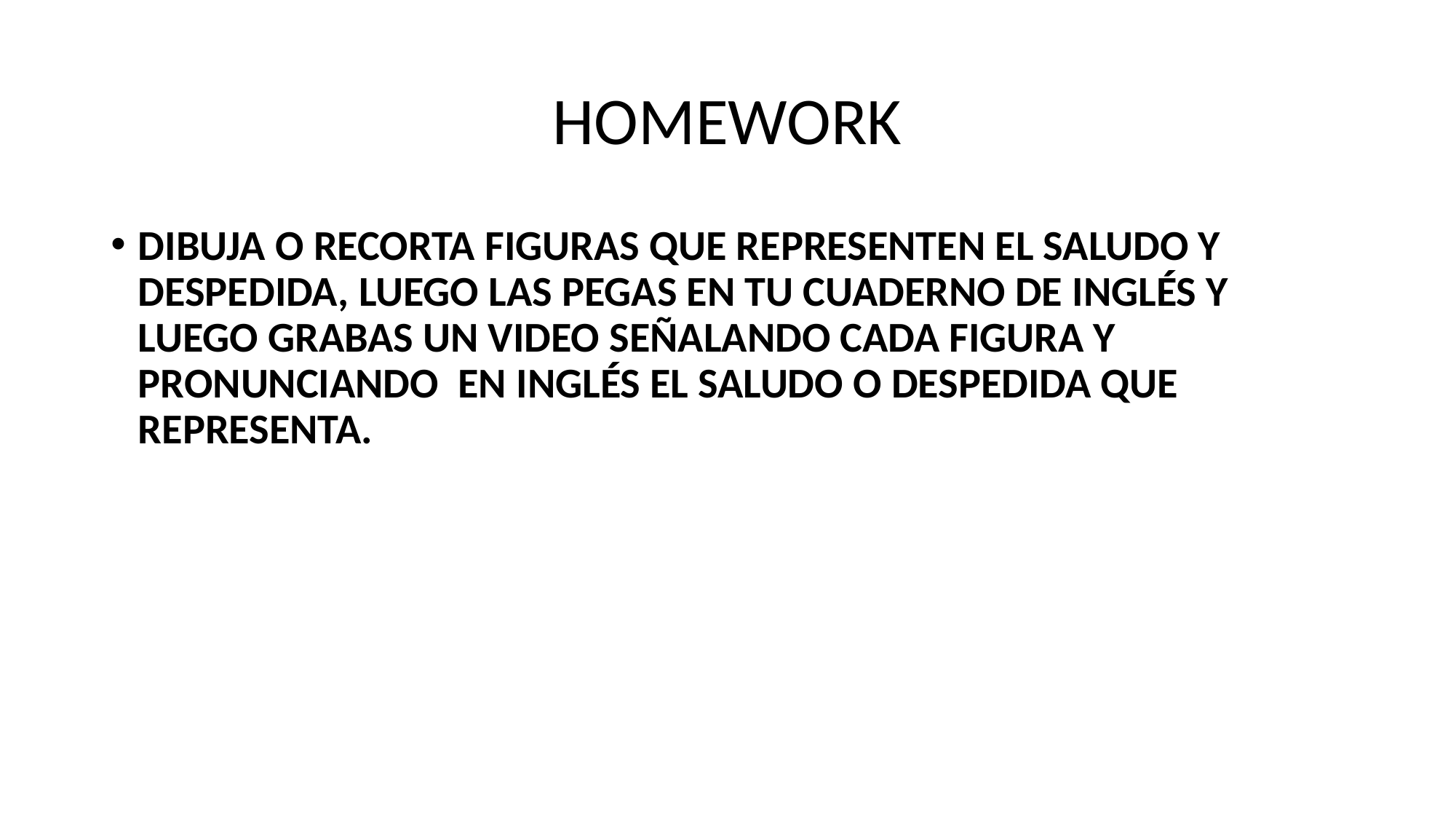

# HOMEWORK
DIBUJA O RECORTA FIGURAS QUE REPRESENTEN EL SALUDO Y DESPEDIDA, LUEGO LAS PEGAS EN TU CUADERNO DE INGLÉS Y LUEGO GRABAS UN VIDEO SEÑALANDO CADA FIGURA Y PRONUNCIANDO  EN INGLÉS EL SALUDO O DESPEDIDA QUE REPRESENTA.